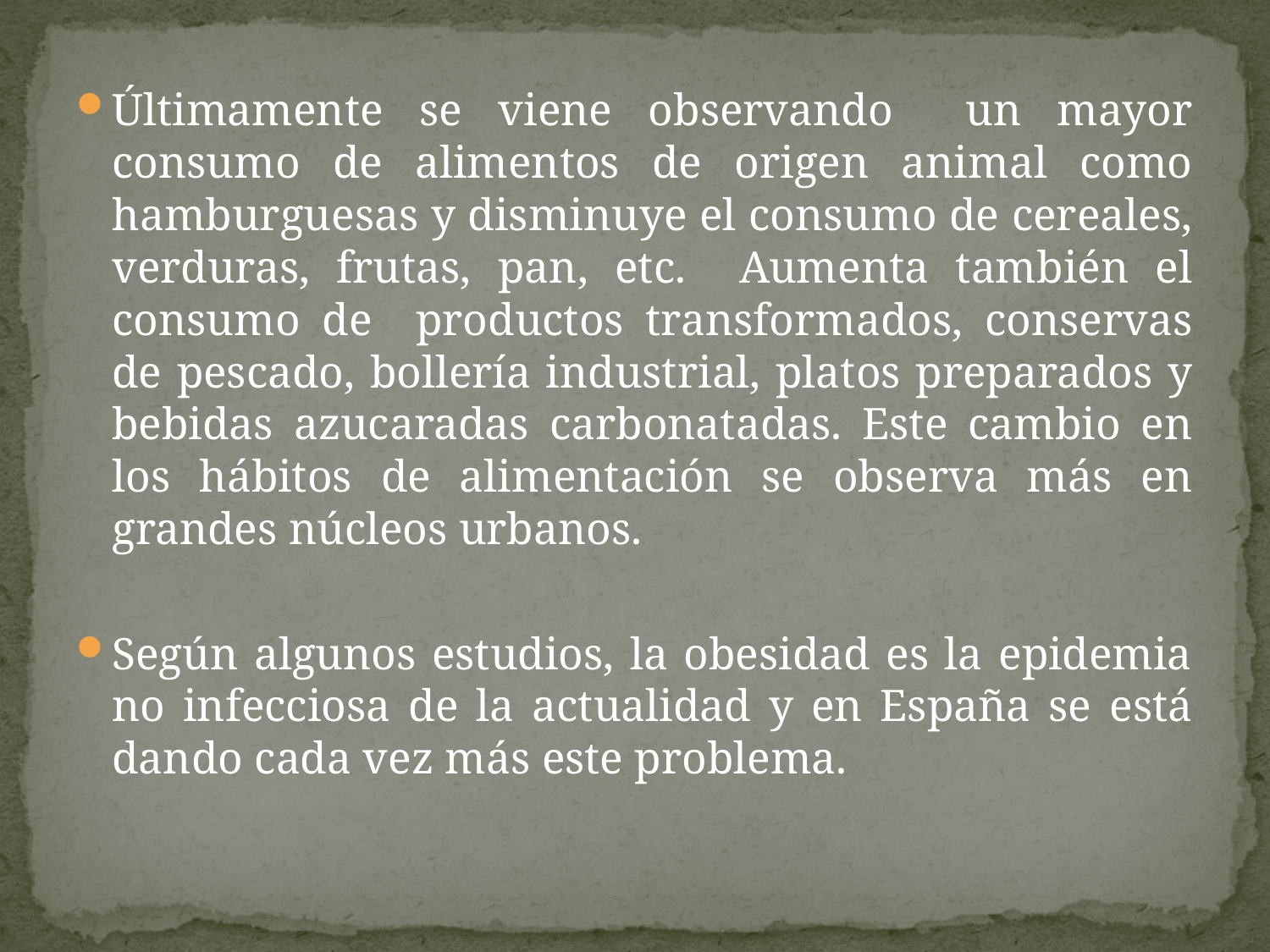

Últimamente se viene observando  un mayor consumo de alimentos de origen animal como hamburguesas y disminuye el consumo de cereales, verduras, frutas, pan, etc.  Aumenta también el consumo de  productos transformados, conservas de pescado, bollería industrial, platos preparados y bebidas azucaradas carbonatadas. Este cambio en los hábitos de alimentación se observa más en grandes núcleos urbanos.

Según algunos estudios, la obesidad es la epidemia no infecciosa de la actualidad y en España se está dando cada vez más este problema.